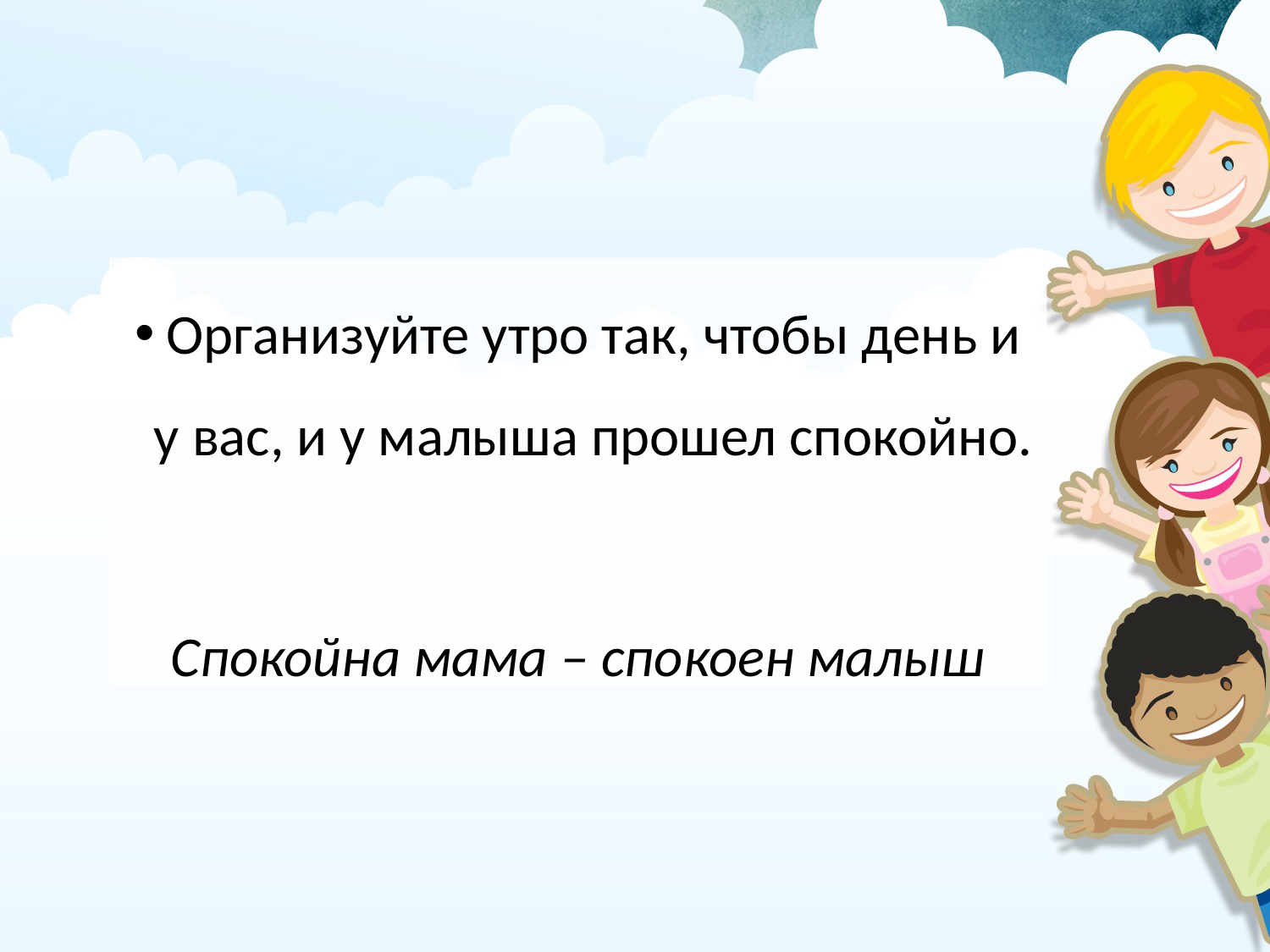

Организуйте утро так, чтобы день и у вас, и у малыша прошел спокойно.
Cпокойна мама – спокоен малыш